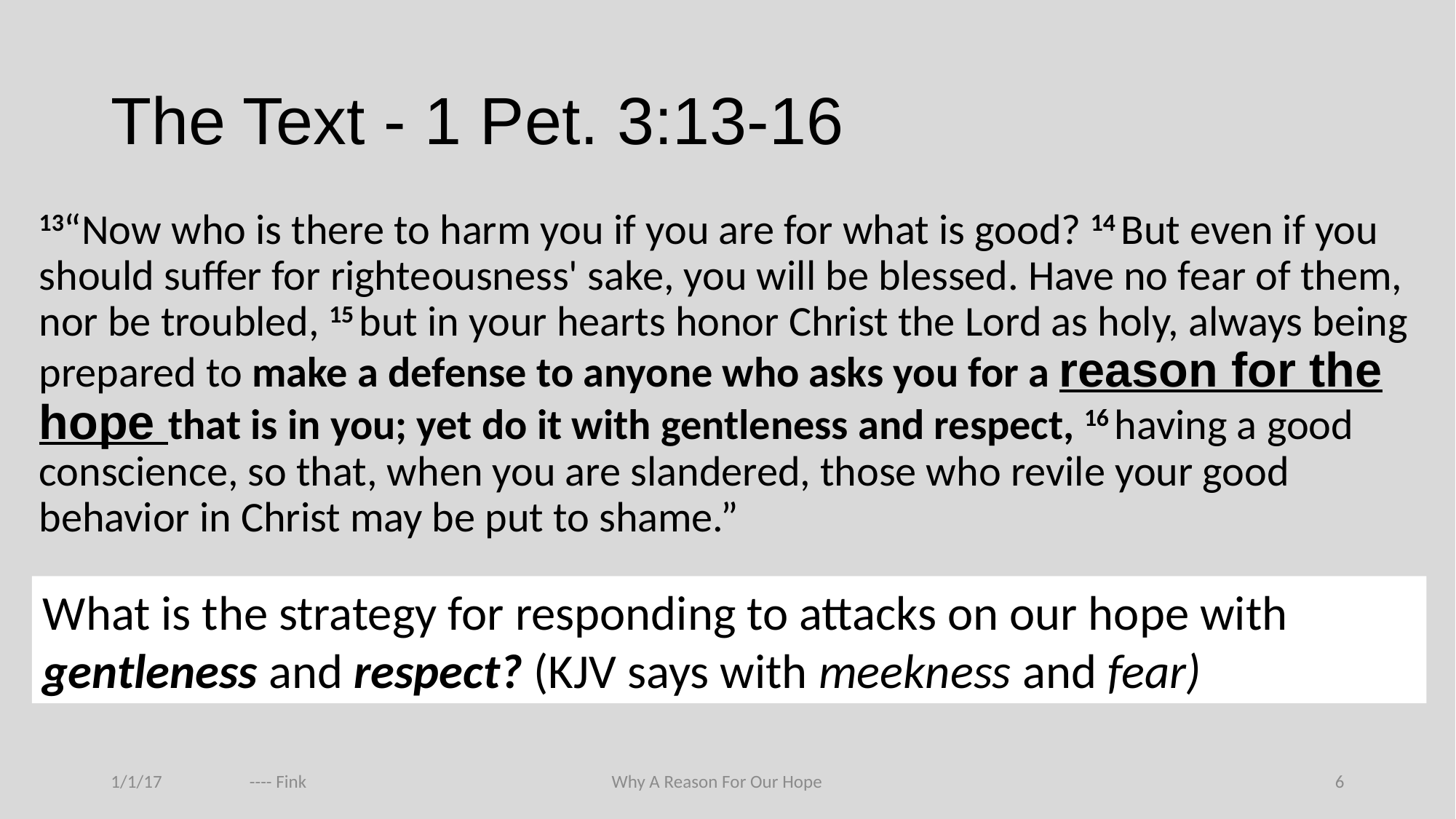

# The Text - 1 Pet. 3:13-16
13“Now who is there to harm you if you are for what is good? 14 But even if you should suffer for righteousness' sake, you will be blessed. Have no fear of them, nor be troubled, 15 but in your hearts honor Christ the Lord as holy, always being prepared to make a defense to anyone who asks you for a reason for the hope that is in you; yet do it with gentleness and respect, 16 having a good conscience, so that, when you are slandered, those who revile your good behavior in Christ may be put to shame.”
What is the strategy for responding to attacks on our hope with gentleness and respect? (KJV says with meekness and fear)
1/1/17                     ---- Fink
Why A Reason For Our Hope
6